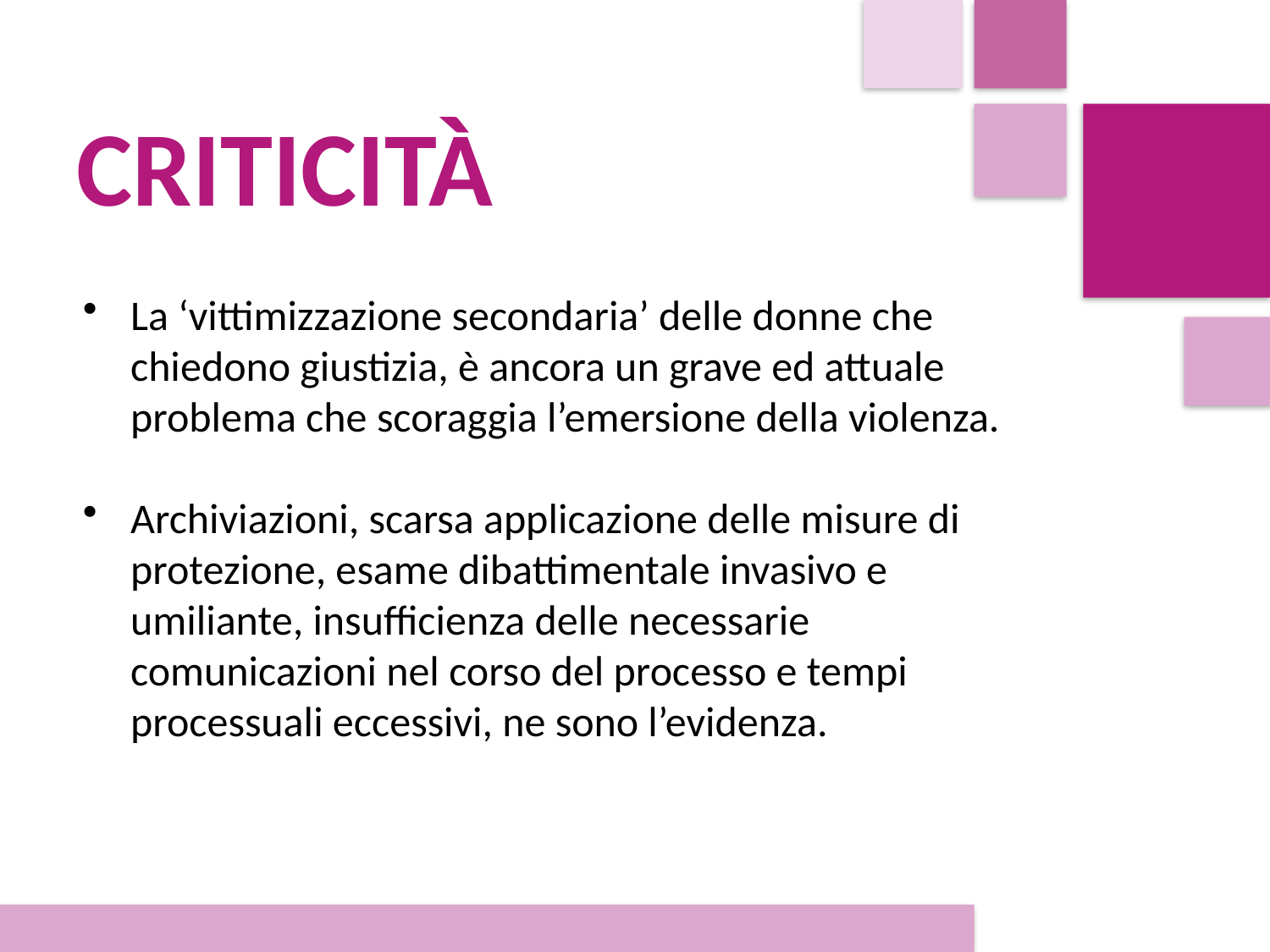

CRITICITÀ

La ‘vittimizzazione secondaria’ delle donne che chiedono giustizia, è ancora un grave ed attuale problema che scoraggia l’emersione della violenza.

Archiviazioni, scarsa applicazione delle misure di protezione, esame dibattimentale invasivo e umiliante, insufficienza delle necessarie comunicazioni nel corso del processo e tempi processuali eccessivi, ne sono l’evidenza.